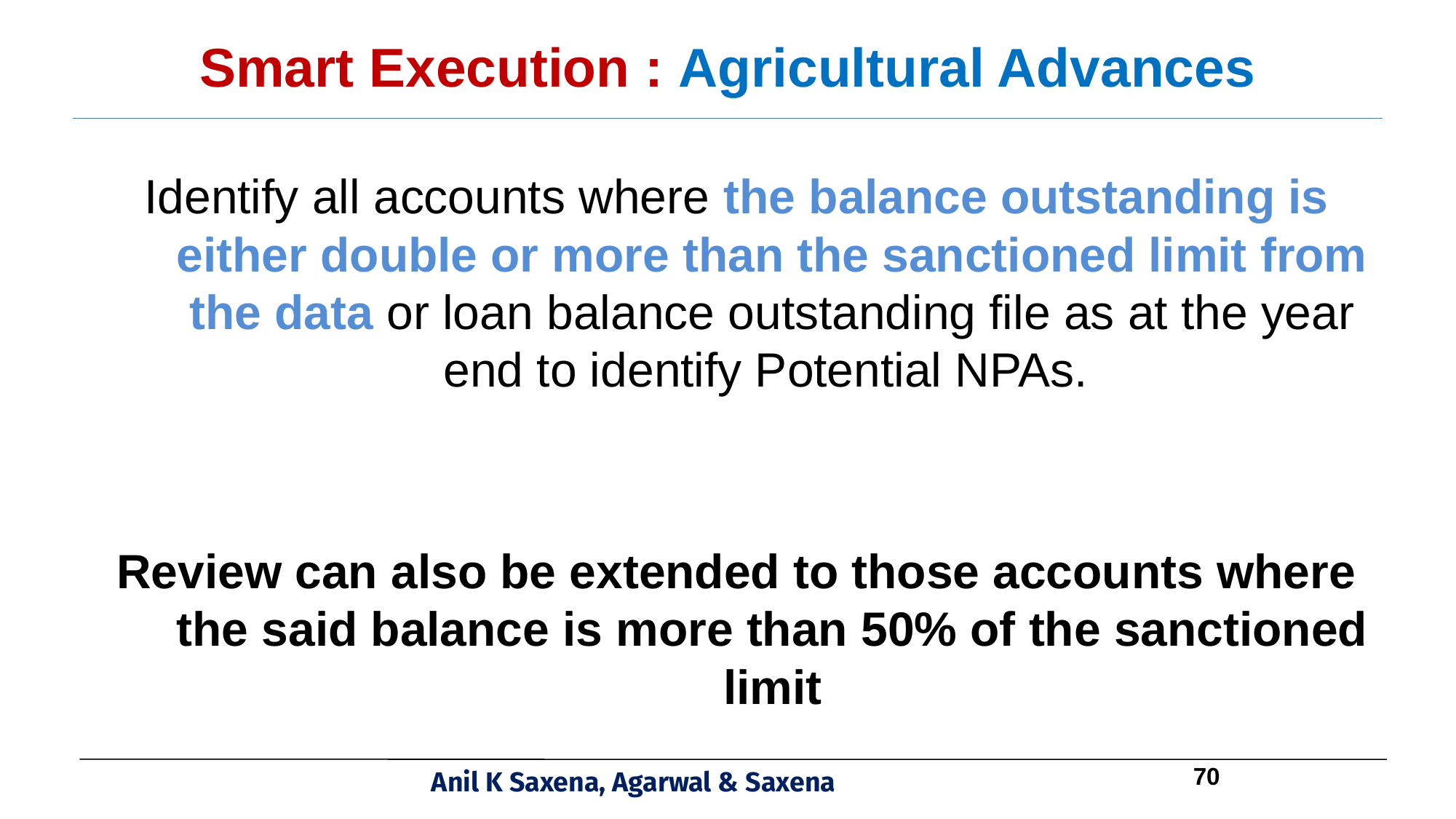

Smart Execution : Agricultural Advances
Identify all accounts where the balance outstanding is either double or more than the sanctioned limit from the data or loan balance outstanding file as at the year end to identify Potential NPAs.

Review can also be extended to those accounts where the said balance is more than 50% of the sanctioned limit
70